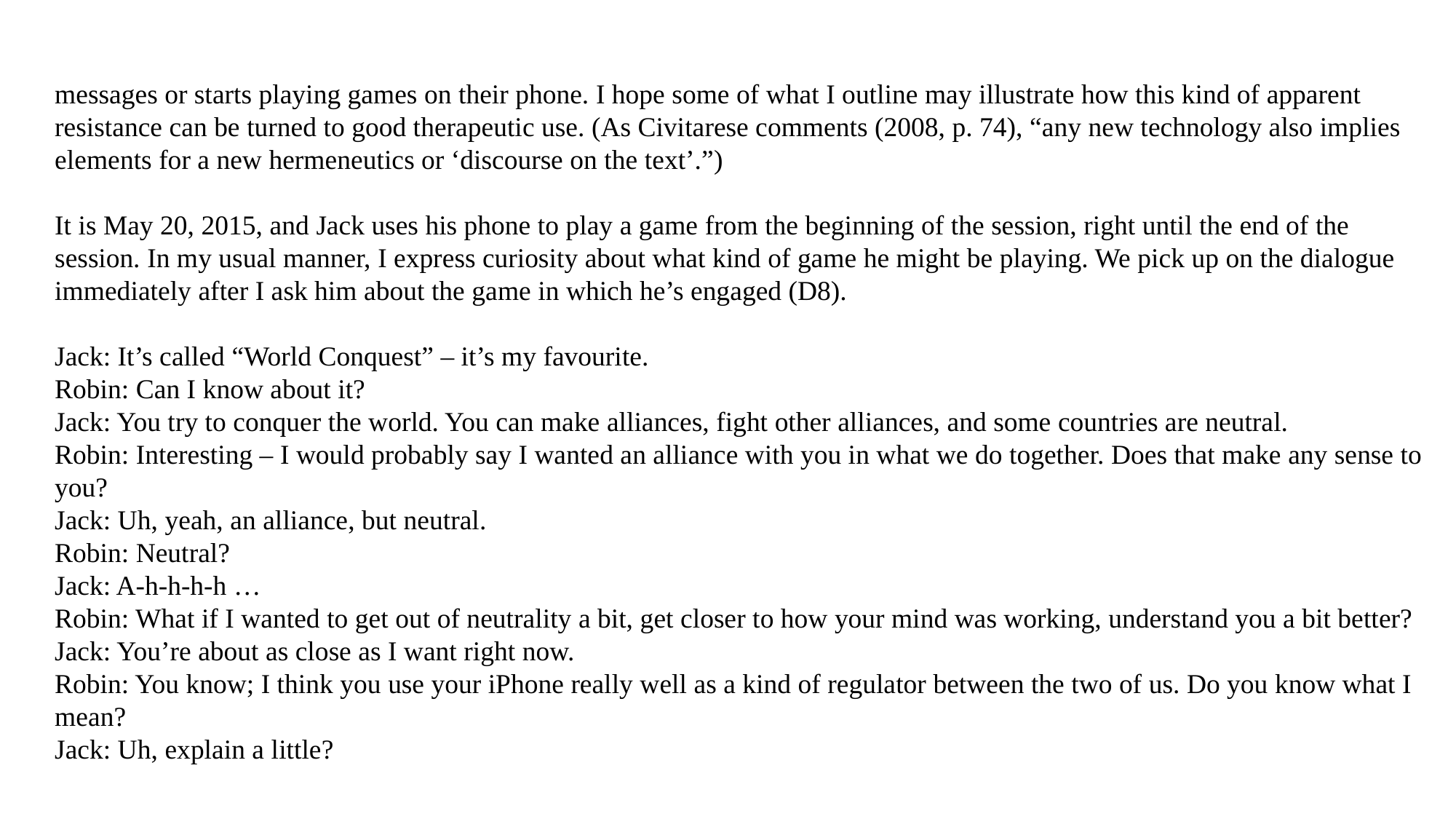

messages or starts playing games on their phone. I hope some of what I outline may illustrate how this kind of apparent resistance can be turned to good therapeutic use. (As Civitarese comments (2008, p. 74), “any new technology also implies elements for a new hermeneutics or ‘discourse on the text’.”)

It is May 20, 2015, and Jack uses his phone to play a game from the beginning of the session, right until the end of the session. In my usual manner, I express curiosity about what kind of game he might be playing. We pick up on the dialogue immediately after I ask him about the game in which he’s engaged (D8).

Jack: It’s called “World Conquest” – it’s my favourite.
Robin: Can I know about it?
Jack: You try to conquer the world. You can make alliances, fight other alliances, and some countries are neutral.
Robin: Interesting – I would probably say I wanted an alliance with you in what we do together. Does that make any sense to you?
Jack: Uh, yeah, an alliance, but neutral.
Robin: Neutral?
Jack: A-h-h-h-h …
Robin: What if I wanted to get out of neutrality a bit, get closer to how your mind was working, understand you a bit better?
Jack: You’re about as close as I want right now.
Robin: You know; I think you use your iPhone really well as a kind of regulator between the two of us. Do you know what I mean?
Jack: Uh, explain a little?